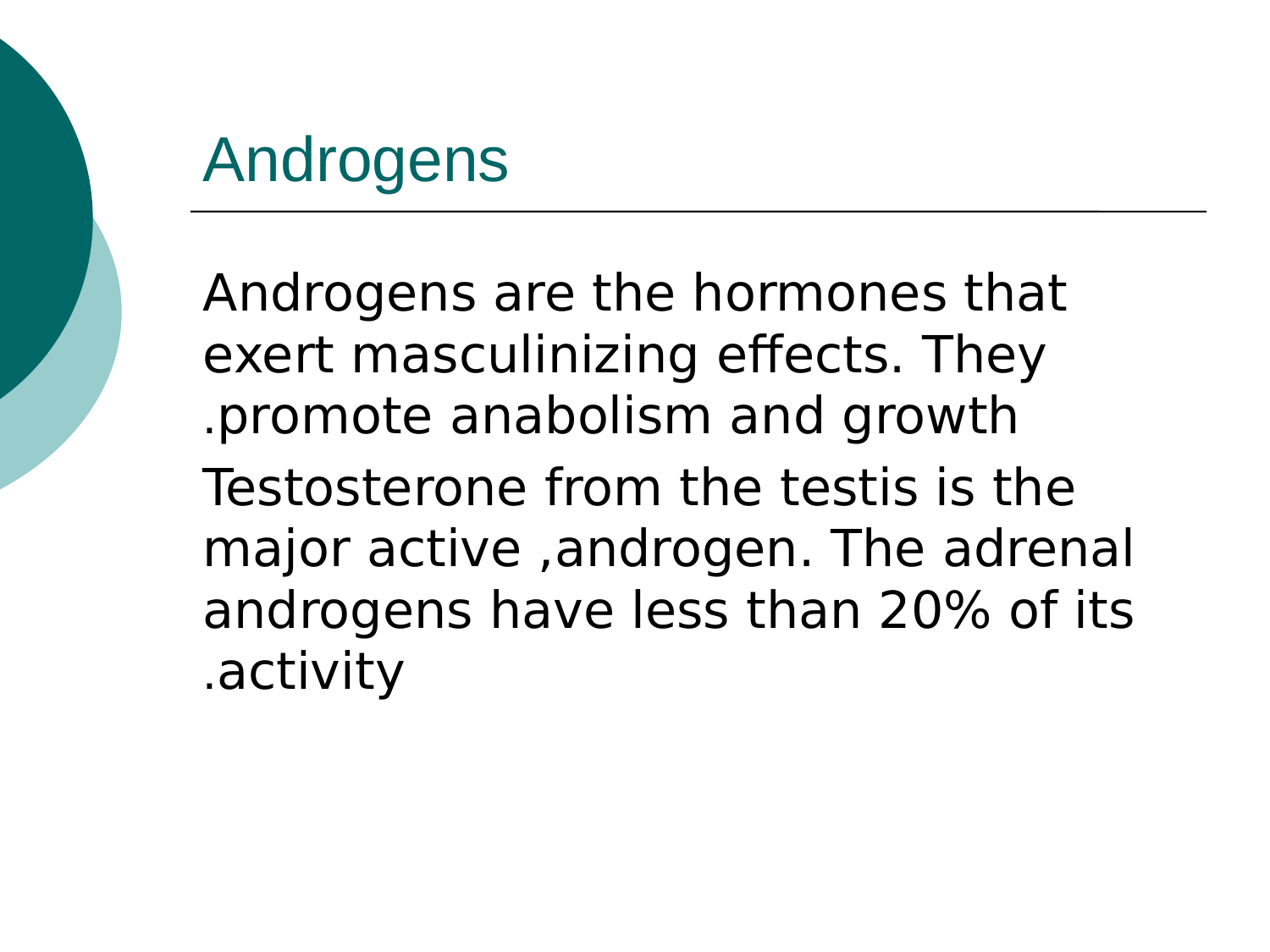

# Androgens
Androgens are the hormones that exert masculinizing effects. They promote anabolism and growth.
Testosterone from the testis is the major active ,androgen. The adrenal androgens have less than 20% of its activity.